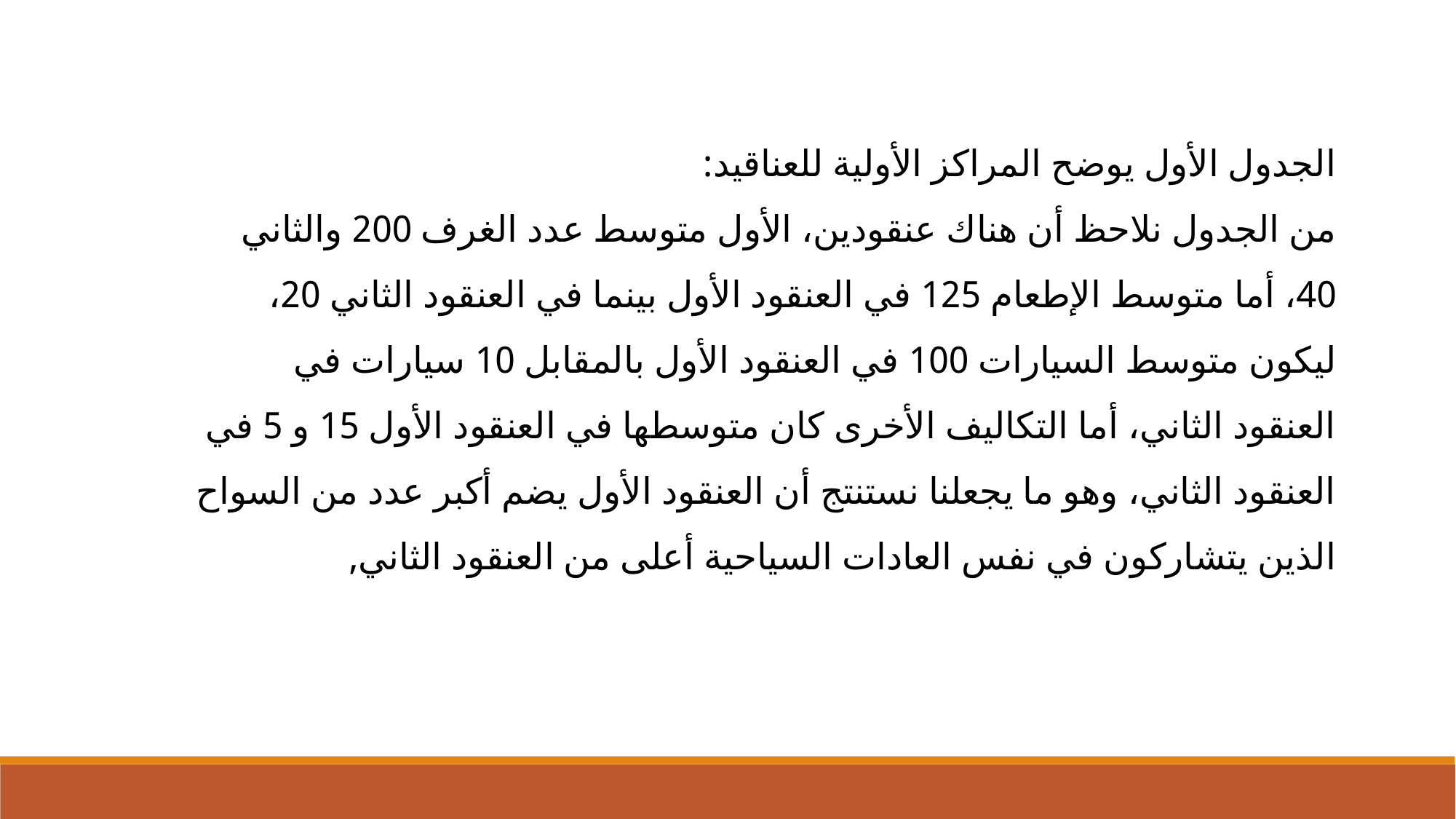

الجدول الأول يوضح المراكز الأولية للعناقيد:
من الجدول نلاحظ أن هناك عنقودين، الأول متوسط عدد الغرف 200 والثاني 40، أما متوسط الإطعام 125 في العنقود الأول بينما في العنقود الثاني 20، ليكون متوسط السيارات 100 في العنقود الأول بالمقابل 10 سيارات في العنقود الثاني، أما التكاليف الأخرى كان متوسطها في العنقود الأول 15 و 5 في العنقود الثاني، وهو ما يجعلنا نستنتج أن العنقود الأول يضم أكبر عدد من السواح الذين يتشاركون في نفس العادات السياحية أعلى من العنقود الثاني,